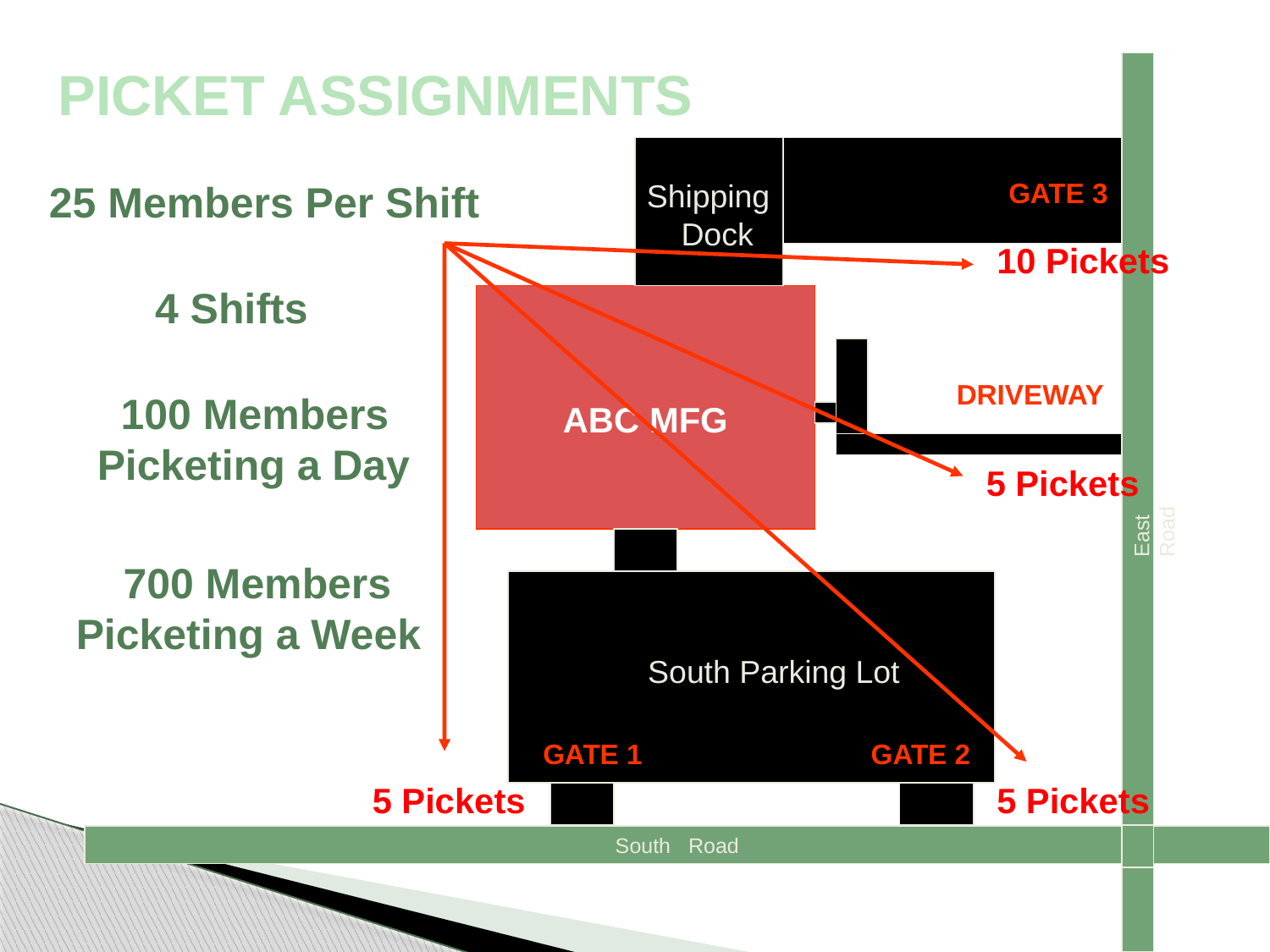

PICKET ASSIGNMENTS

25 Members Per Shift
GATE 3
Shipping
 Dock
10 Pickets

4 Shifts

DRIVEWAY
  100 Members
Picketing a Day
ABC MFG

5 Pickets
East   Road

    700 Members
Picketing a Week

South Parking Lot
GATE 1
GATE 2
5 Pickets
5 Pickets

South   Road